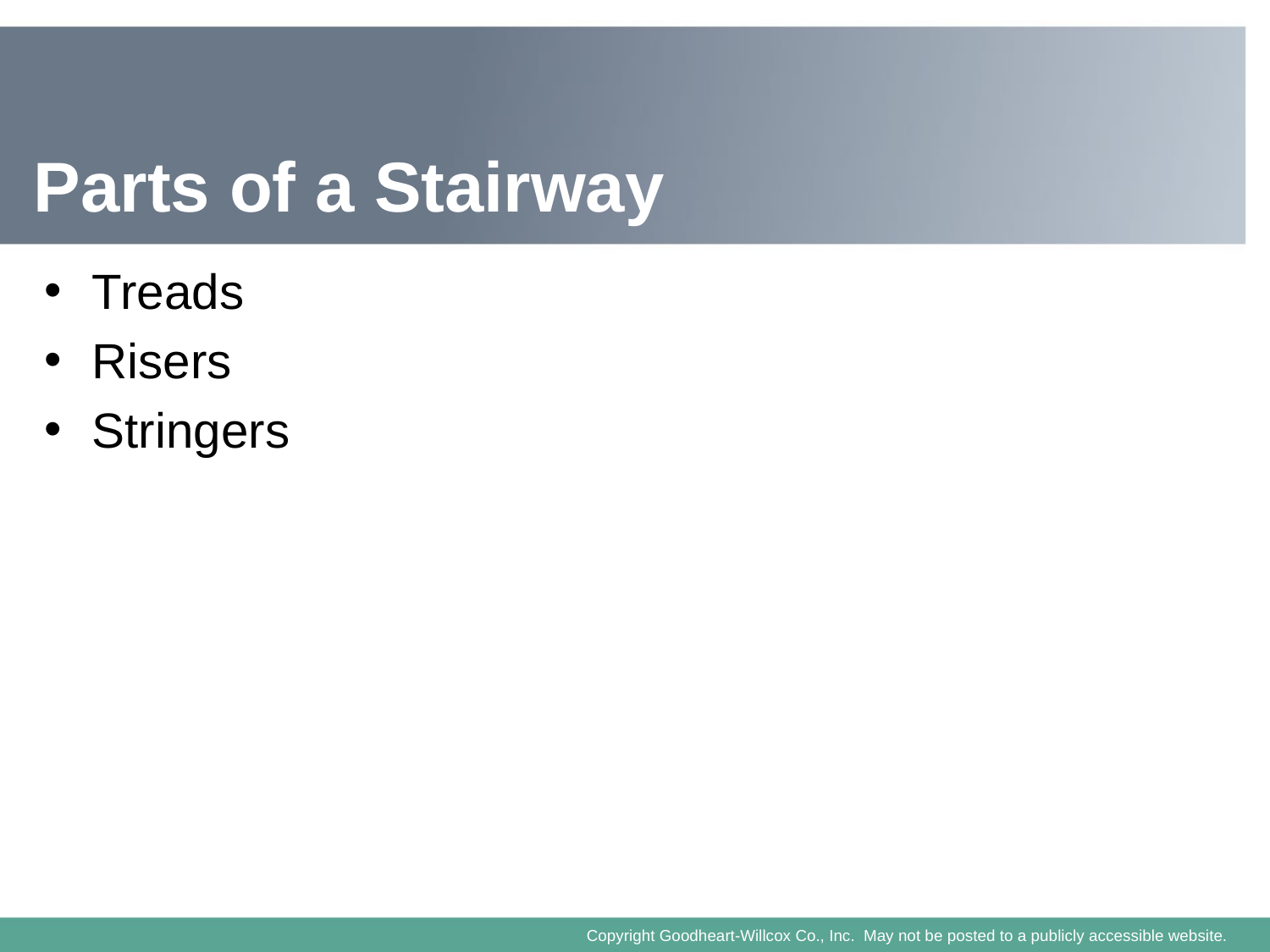

# Parts of a Stairway
Treads
Risers
Stringers